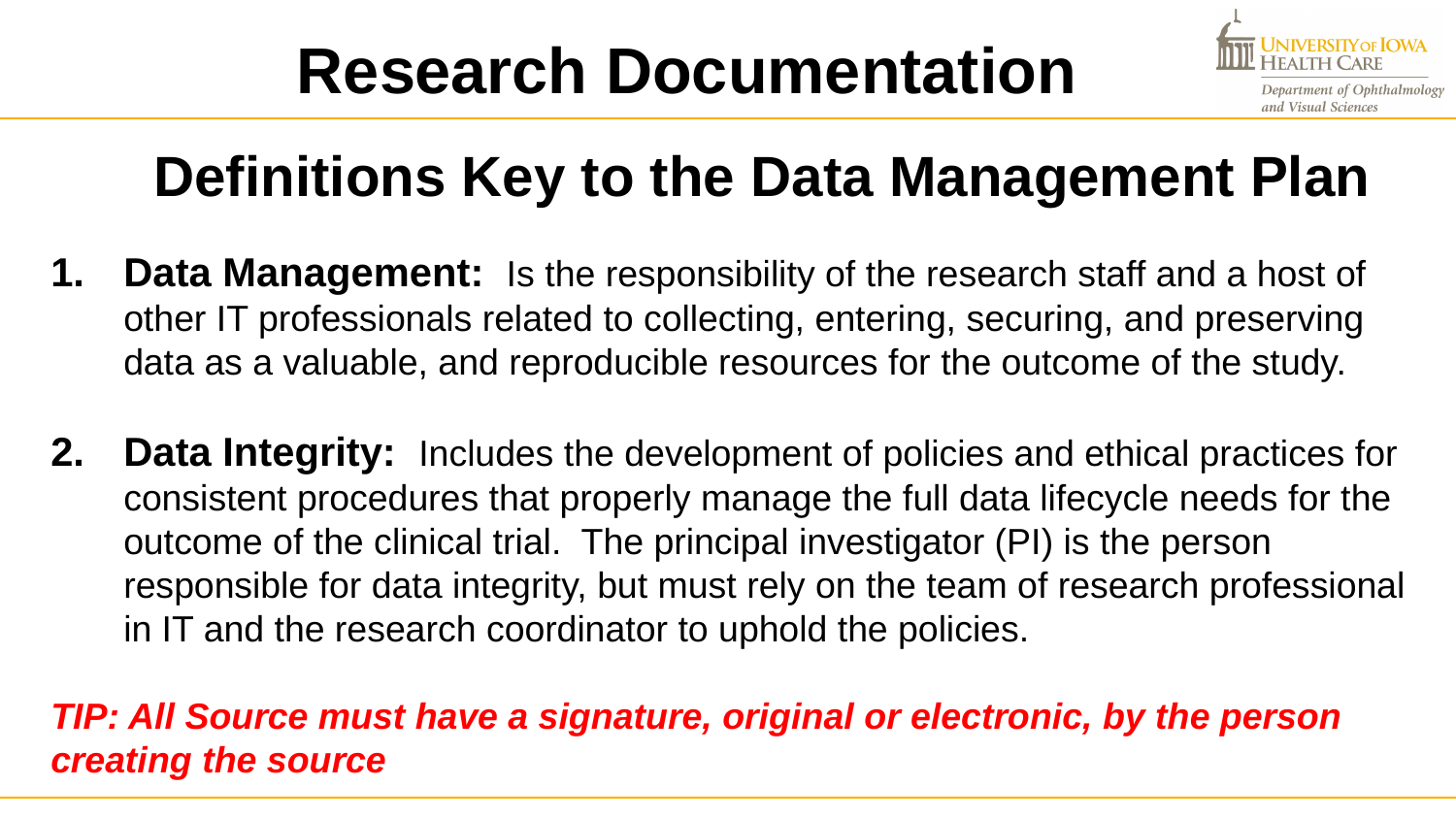

Research Documentation
Definitions Key to the Data Management Plan
Data Management:  Is the responsibility of the research staff and a host of other IT professionals related to collecting, entering, securing, and preserving data as a valuable, and reproducible resources for the outcome of the study.

Data Integrity:  Includes the development of policies and ethical practices for consistent procedures that properly manage the full data lifecycle needs for the outcome of the clinical trial.  The principal investigator (PI) is the person responsible for data integrity, but must rely on the team of research professional in IT and the research coordinator to uphold the policies.

TIP: All Source must have a signature, original or electronic, by the person creating the source